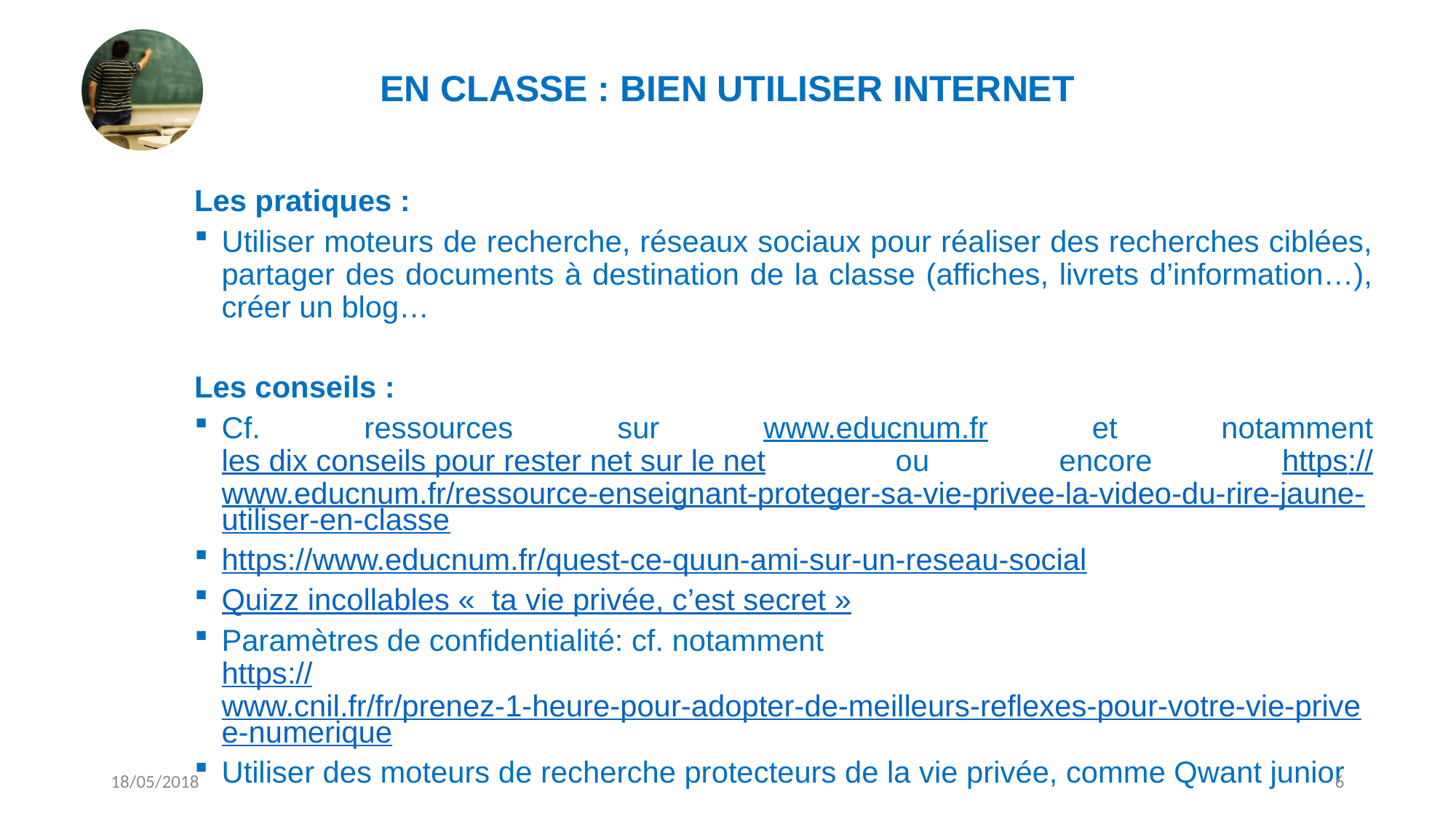

# EN CLASSE : BIEN UTILISER INTERNET

Les pratiques :
Utiliser moteurs de recherche, réseaux sociaux pour réaliser des recherches ciblées, partager des documents à destination de la classe (affiches, livrets d’information…), créer un blog…

Les conseils :
Cf. ressources sur www.educnum.fr et notamment les dix conseils pour rester net sur le net ou encore https://www.educnum.fr/ressource-enseignant-proteger-sa-vie-privee-la-video-du-rire-jaune-utiliser-en-classe
https://www.educnum.fr/quest-ce-quun-ami-sur-un-reseau-social
Quizz incollables «  ta vie privée, c’est secret »
Paramètres de confidentialité: cf. notamment
https://www.cnil.fr/fr/prenez-1-heure-pour-adopter-de-meilleurs-reflexes-pour-votre-vie-privee-numerique
Utiliser des moteurs de recherche protecteurs de la vie privée, comme Qwant junior

18/05/2018

6